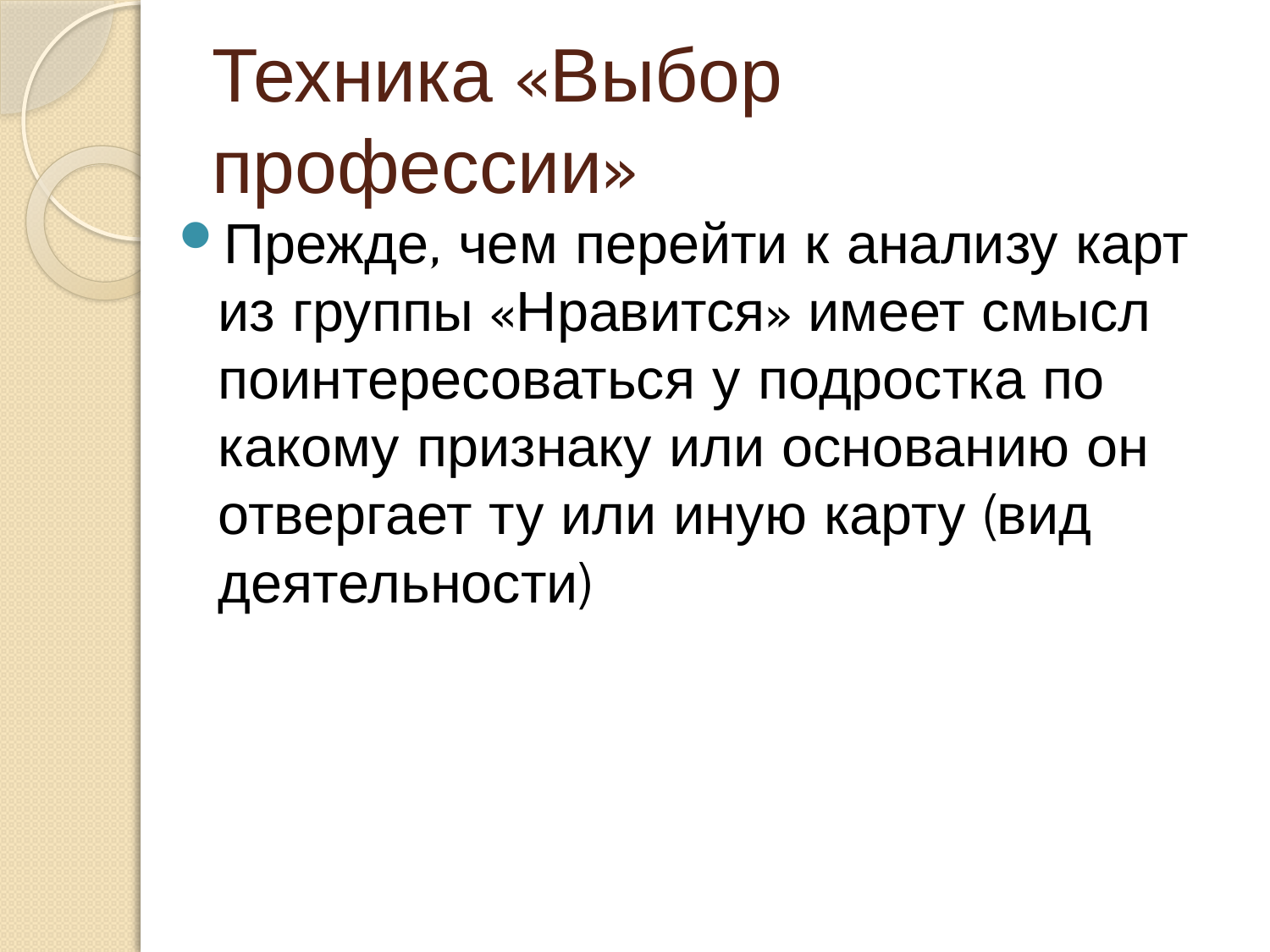

# Техника «Выбор профессии»
Прежде, чем перейти к анализу карт из группы «Нравится» имеет смысл поинтересоваться у подростка по какому признаку или основанию он отвергает ту или иную карту (вид деятельности)